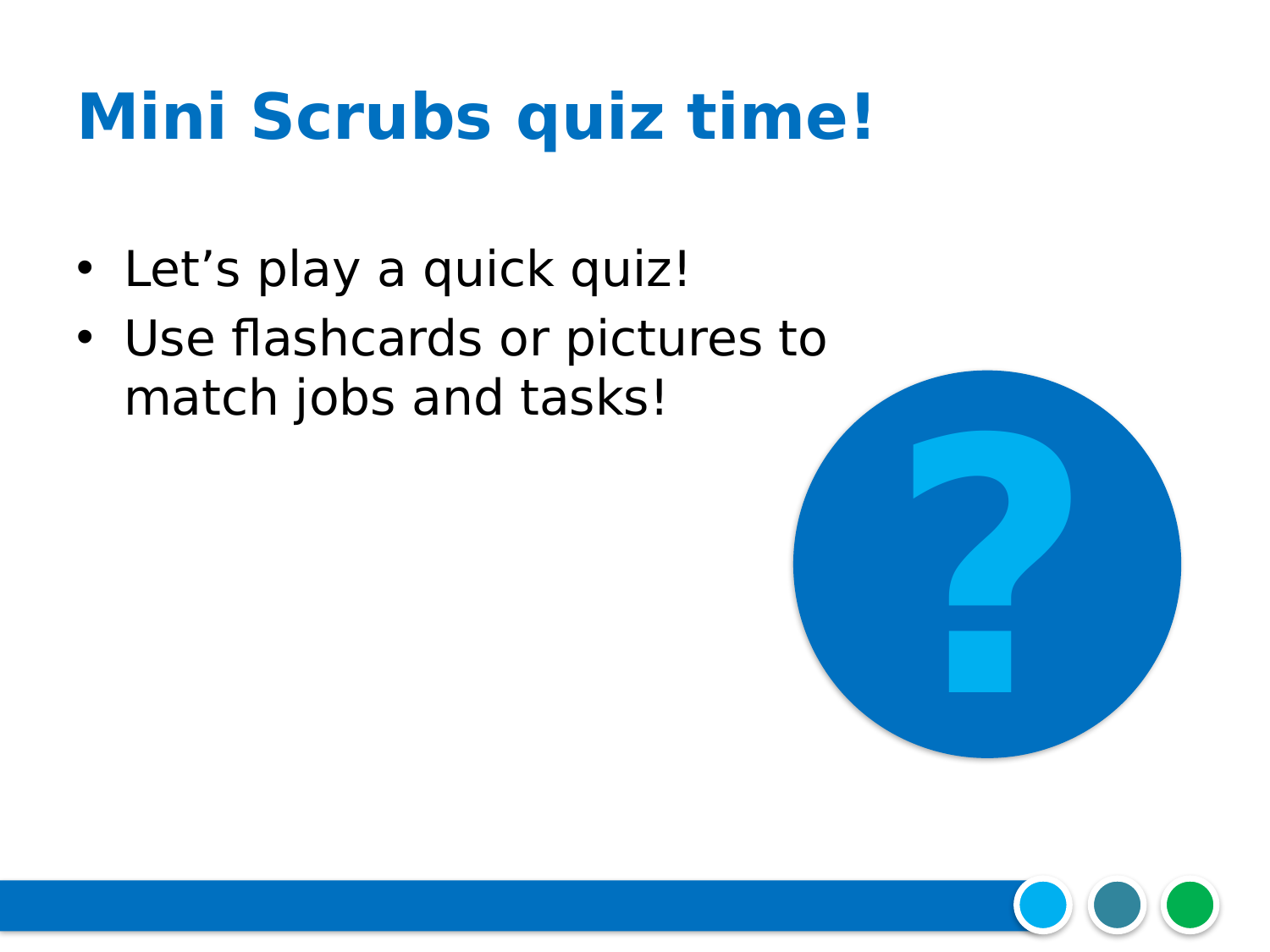

# Mini Scrubs quiz time!
Let’s play a quick quiz!
Use flashcards or pictures to match jobs and tasks!
?
0